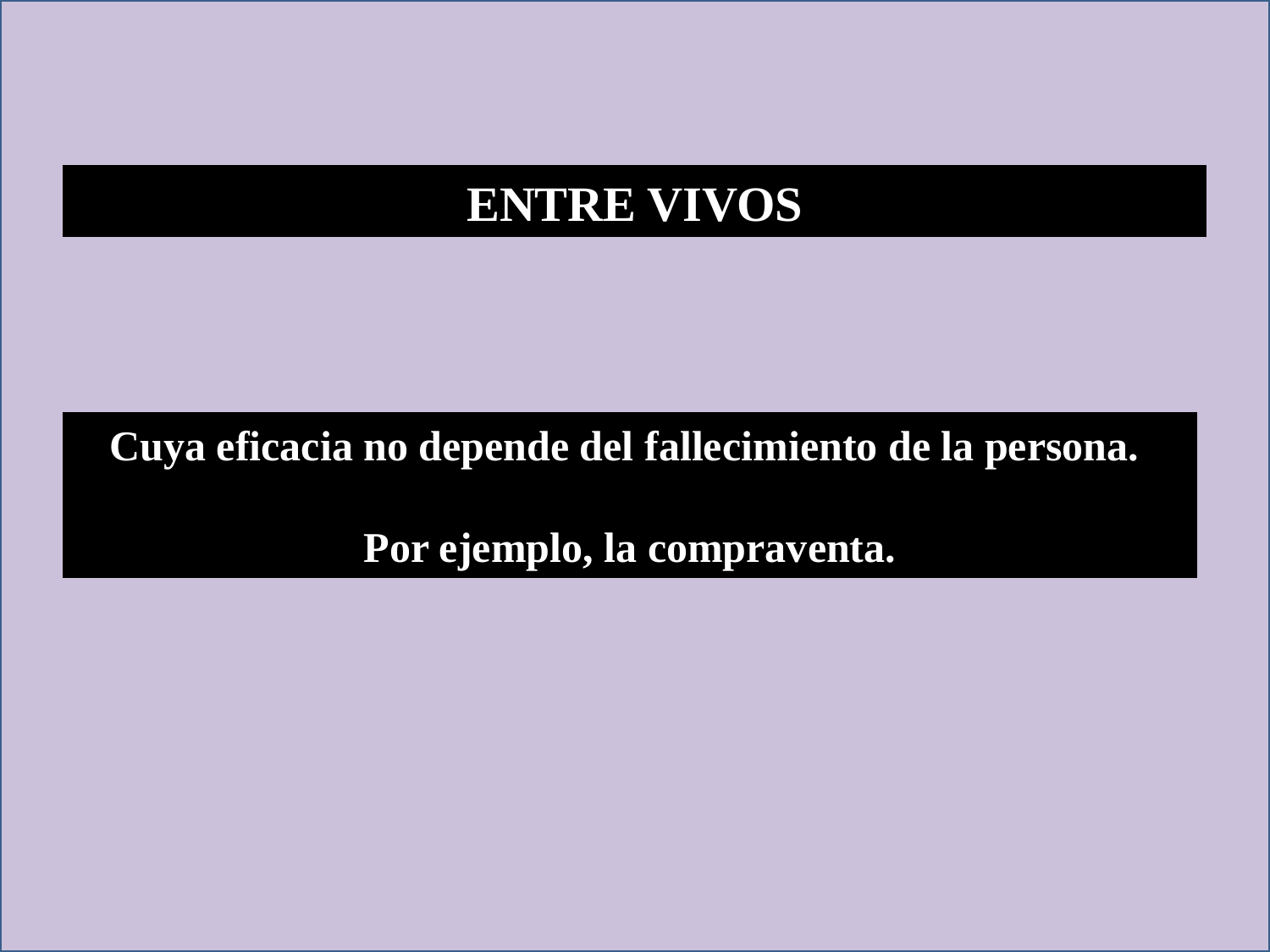

ENTRE VIVOS
Cuya eficacia no depende del fallecimiento de la persona.

Por ejemplo, la compraventa.